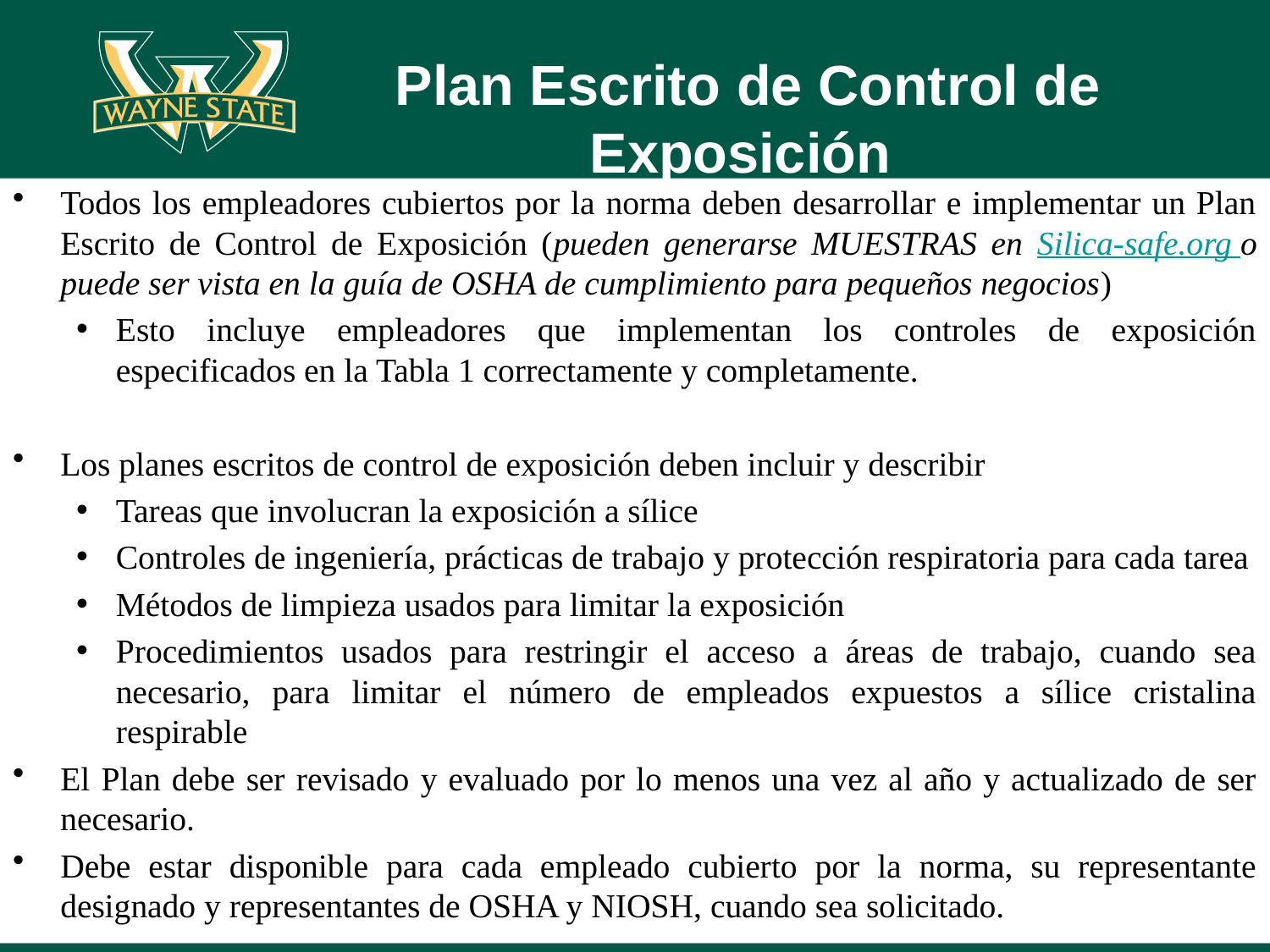

# Plan Escrito de Control de Exposición
Todos los empleadores cubiertos por la norma deben desarrollar e implementar un Plan Escrito de Control de Exposición (pueden generarse MUESTRAS en Silica-safe.org o puede ser vista en la guía de OSHA de cumplimiento para pequeños negocios)
Esto incluye empleadores que implementan los controles de exposición especificados en la Tabla 1 correctamente y completamente.

Los planes escritos de control de exposición deben incluir y describir
Tareas que involucran la exposición a sílice
Controles de ingeniería, prácticas de trabajo y protección respiratoria para cada tarea
Métodos de limpieza usados para limitar la exposición
Procedimientos usados para restringir el acceso a áreas de trabajo, cuando sea necesario, para limitar el número de empleados expuestos a sílice cristalina respirable
El Plan debe ser revisado y evaluado por lo menos una vez al año y actualizado de ser necesario.
Debe estar disponible para cada empleado cubierto por la norma, su representante designado y representantes de OSHA y NIOSH, cuando sea solicitado.